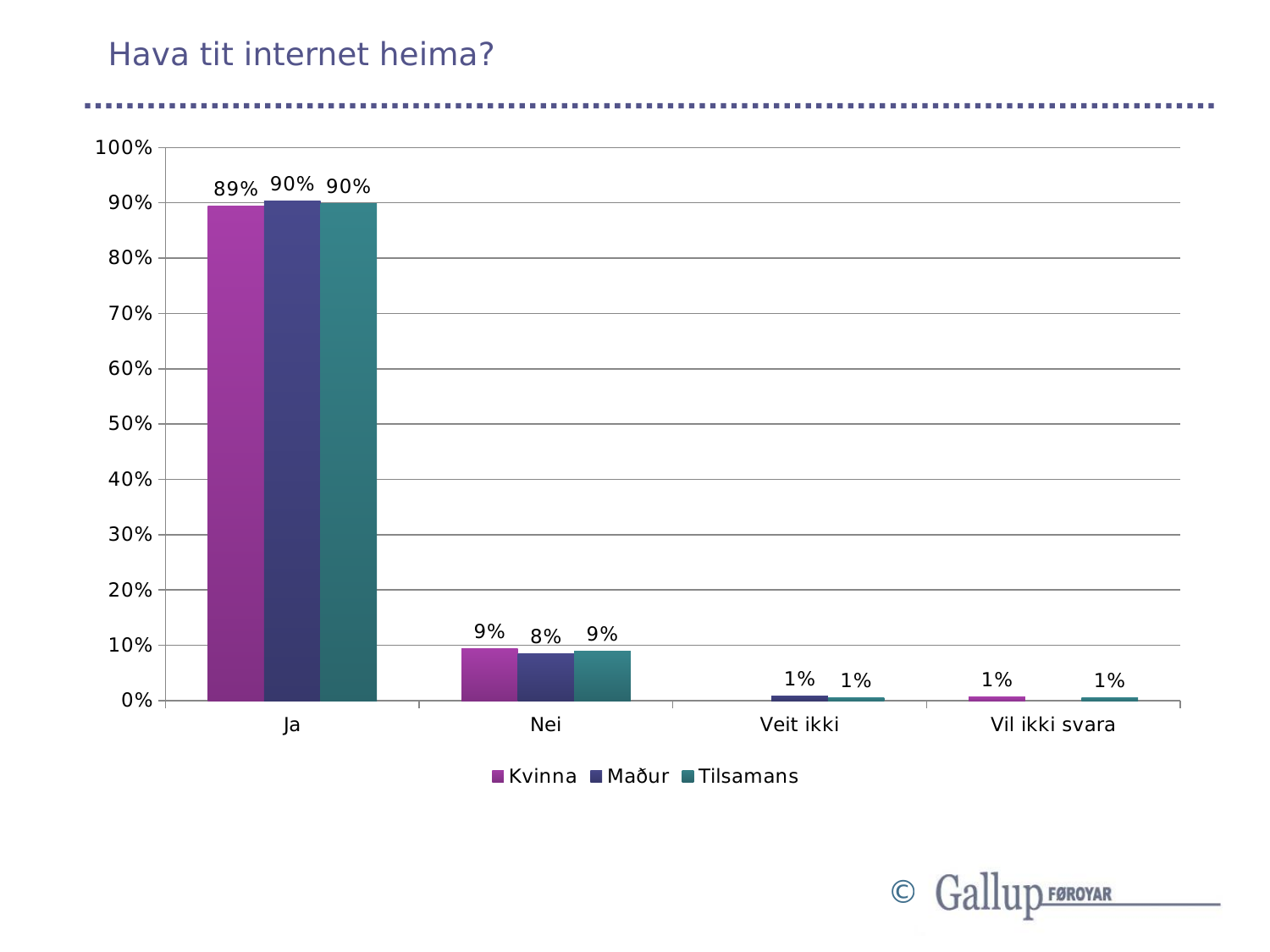

# Hava tit internet heima?

### Chart

| Category | Kvinna | Maður | Tilsamans |
|---|---|---|---|
| Ja | 0.8947368421052632 | 0.9032258064516129 | 0.8988326848249028 |
| Nei | 0.09398496240601503 | 0.0846774193548387 | 0.08949416342412451 |
| Veit ikki | None | 0.008064516129032258 | 0.005836575875486381 |
| Vil ikki svara | 0.007518796992481203 | None | 0.005836575875486381 |